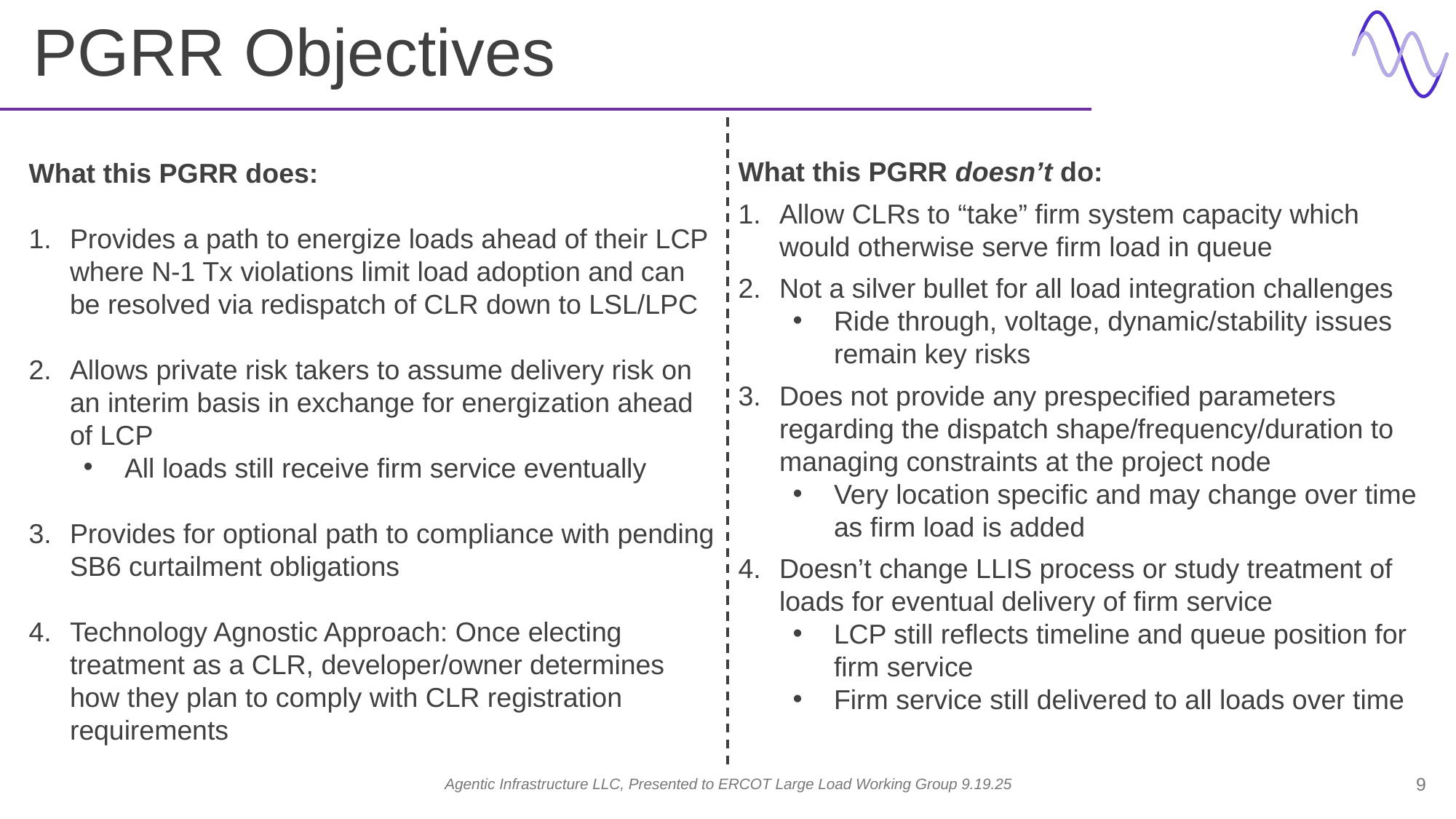

# PGRR Objectives
What this PGRR doesn’t do:
Allow CLRs to “take” firm system capacity which would otherwise serve firm load in queue
Not a silver bullet for all load integration challenges
Ride through, voltage, dynamic/stability issues remain key risks
Does not provide any prespecified parameters regarding the dispatch shape/frequency/duration to managing constraints at the project node
Very location specific and may change over time as firm load is added
Doesn’t change LLIS process or study treatment of loads for eventual delivery of firm service
LCP still reflects timeline and queue position for firm service
Firm service still delivered to all loads over time
What this PGRR does:

Provides a path to energize loads ahead of their LCP where N-1 Tx violations limit load adoption and can be resolved via redispatch of CLR down to LSL/LPC

Allows private risk takers to assume delivery risk on  an interim basis in exchange for energization ahead of LCP
All loads still receive firm service eventually

Provides for optional path to compliance with pending SB6 curtailment obligations

Technology Agnostic Approach: Once electing treatment as a CLR, developer/owner determines how they plan to comply with CLR registration requirements
9
Agentic Infrastructure LLC, Presented to ERCOT Large Load Working Group 9.19.25